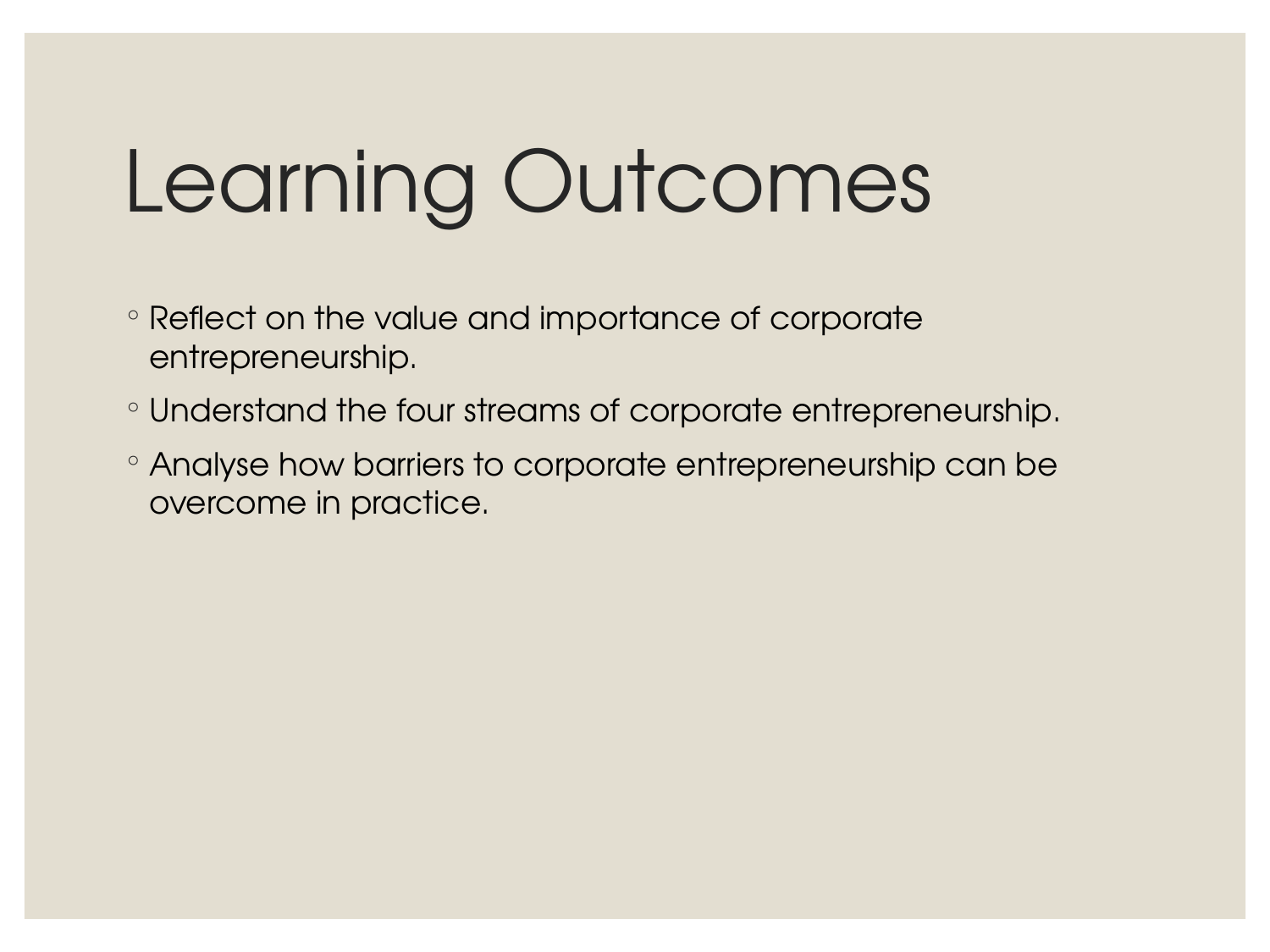

# Learning Outcomes
Reflect on the value and importance of corporate entrepreneurship.
Understand the four streams of corporate entrepreneurship.
Analyse how barriers to corporate entrepreneurship can be overcome in practice.